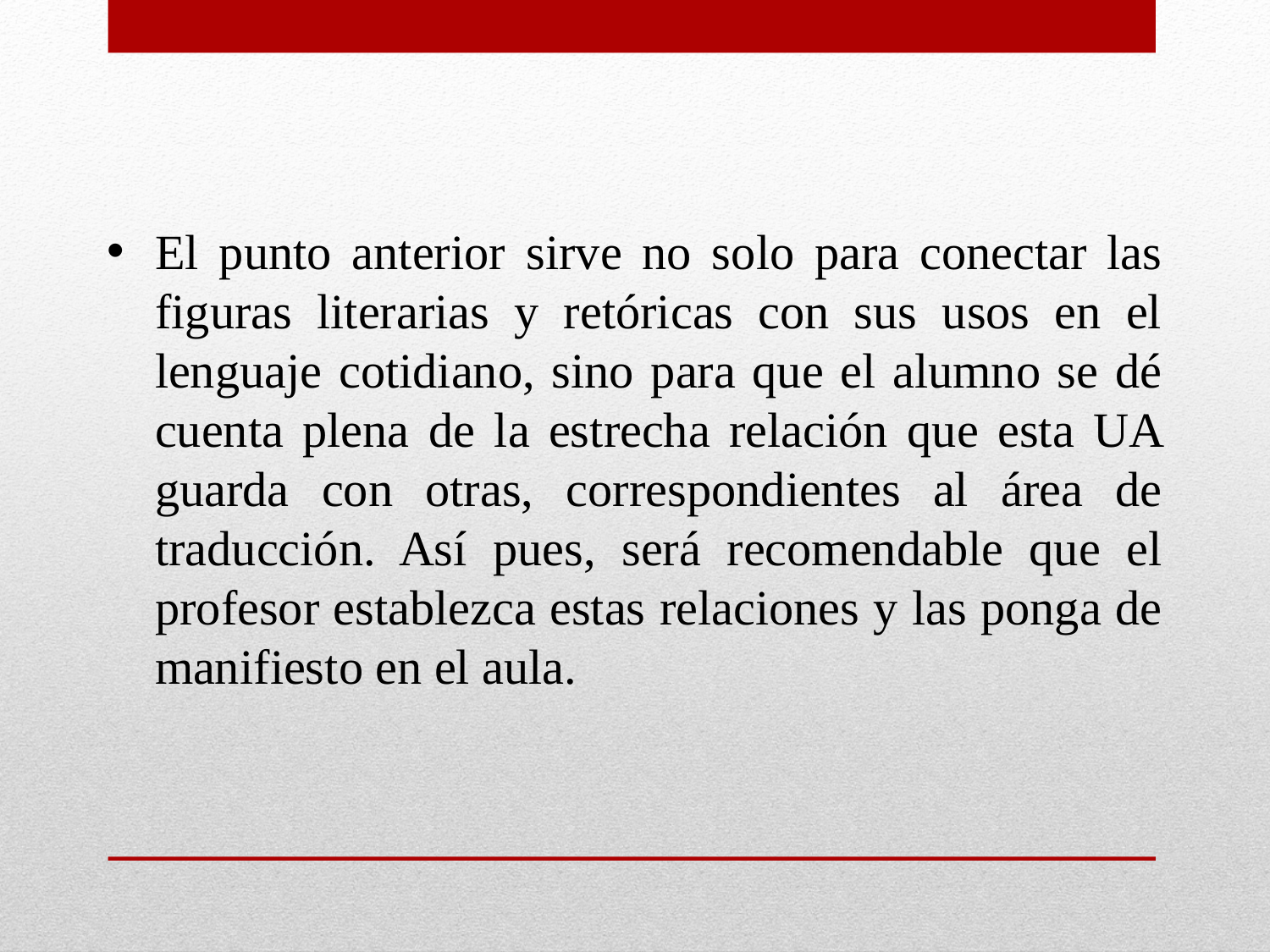

El punto anterior sirve no solo para conectar las figuras literarias y retóricas con sus usos en el lenguaje cotidiano, sino para que el alumno se dé cuenta plena de la estrecha relación que esta UA guarda con otras, correspondientes al área de traducción. Así pues, será recomendable que el profesor establezca estas relaciones y las ponga de manifiesto en el aula.